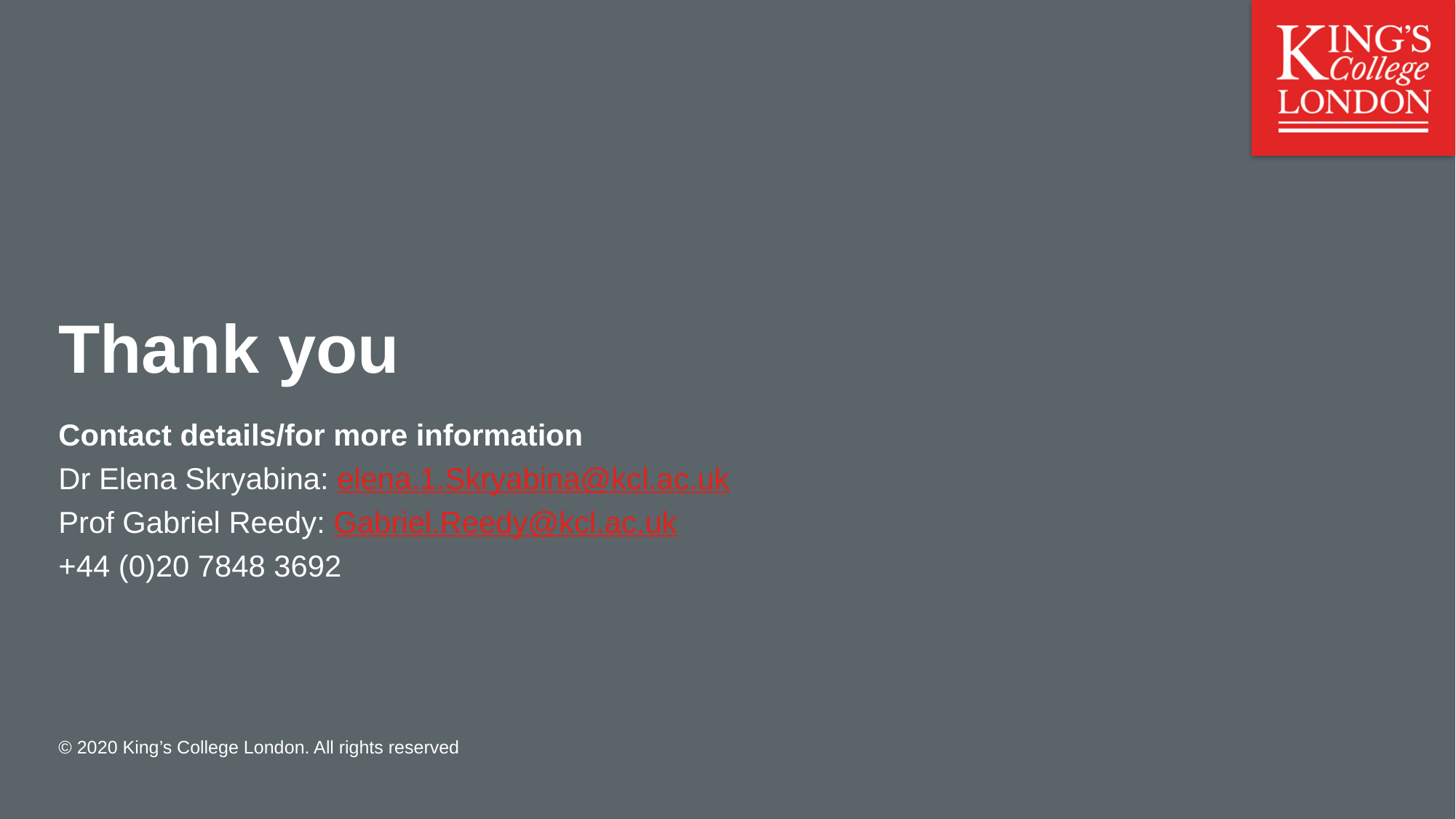

# Thank you
Contact details/for more information
Dr Elena Skryabina: elena.1.Skryabina@kcl.ac.uk
Prof Gabriel Reedy: Gabriel.Reedy@kcl.ac.uk
+44 (0)20 7848 3692
© 2020 King’s College London. All rights reserved